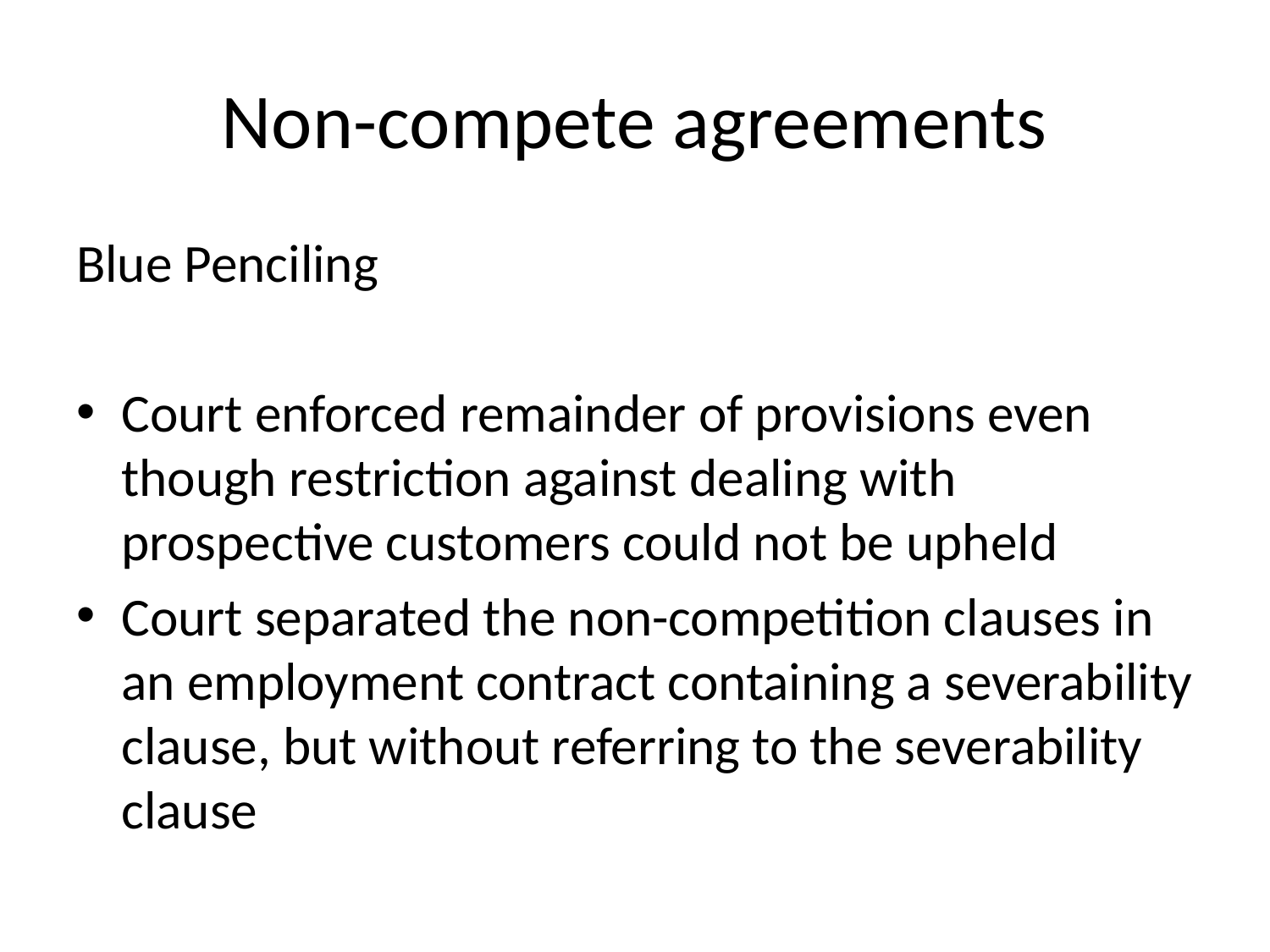

# Non-compete agreements
Blue Penciling

Court enforced remainder of provisions even though restriction against dealing with prospective customers could not be upheld
Court separated the non-competition clauses in an employment contract containing a severability clause, but without referring to the severability clause